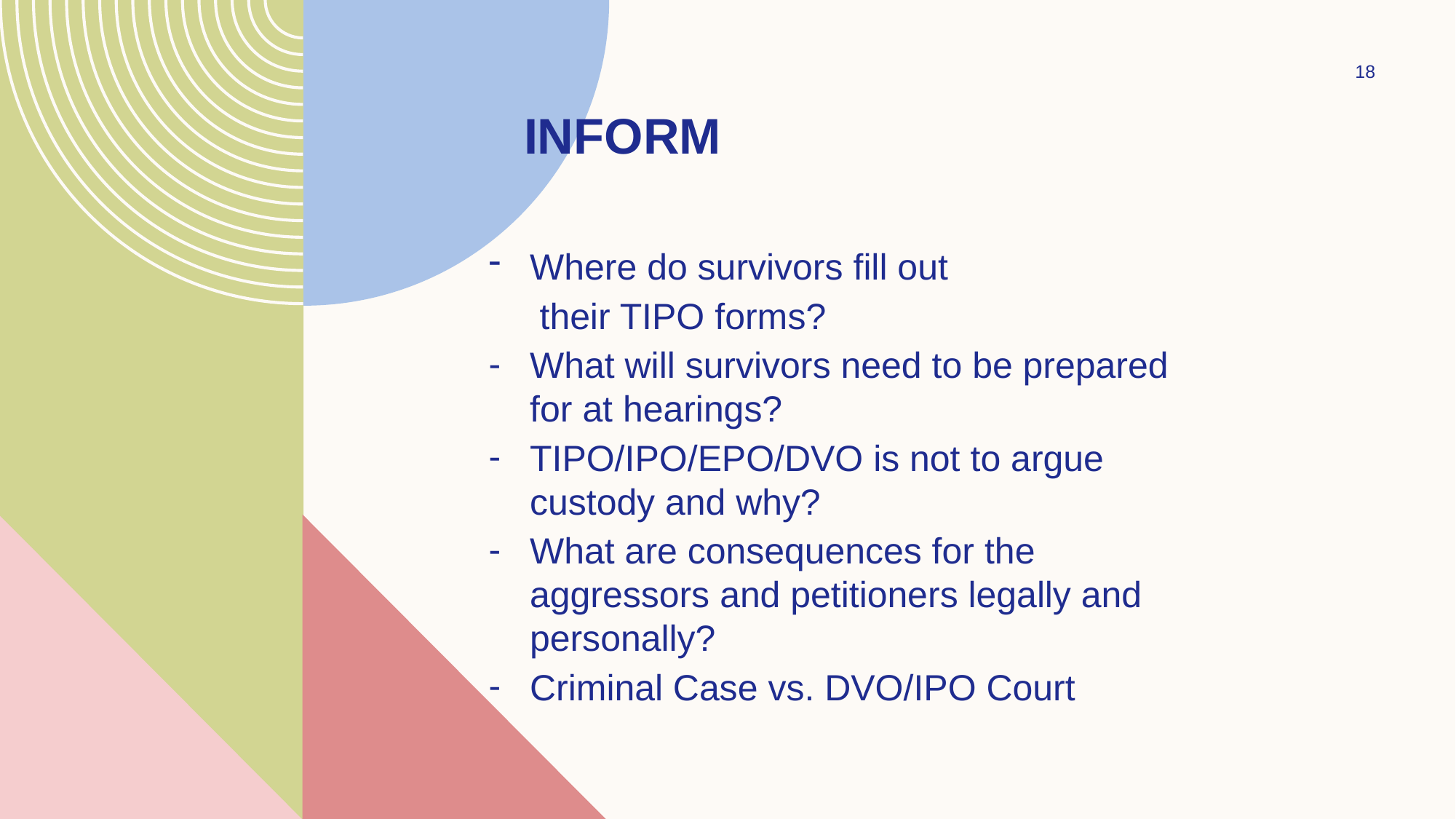

18
# Inform
Where do survivors fill out
     their TIPO forms?
What will survivors need to be prepared for at hearings?
TIPO/IPO/EPO/DVO is not to argue custody and why?
What are consequences for the aggressors and petitioners legally and personally?
Criminal Case vs. DVO/IPO Court